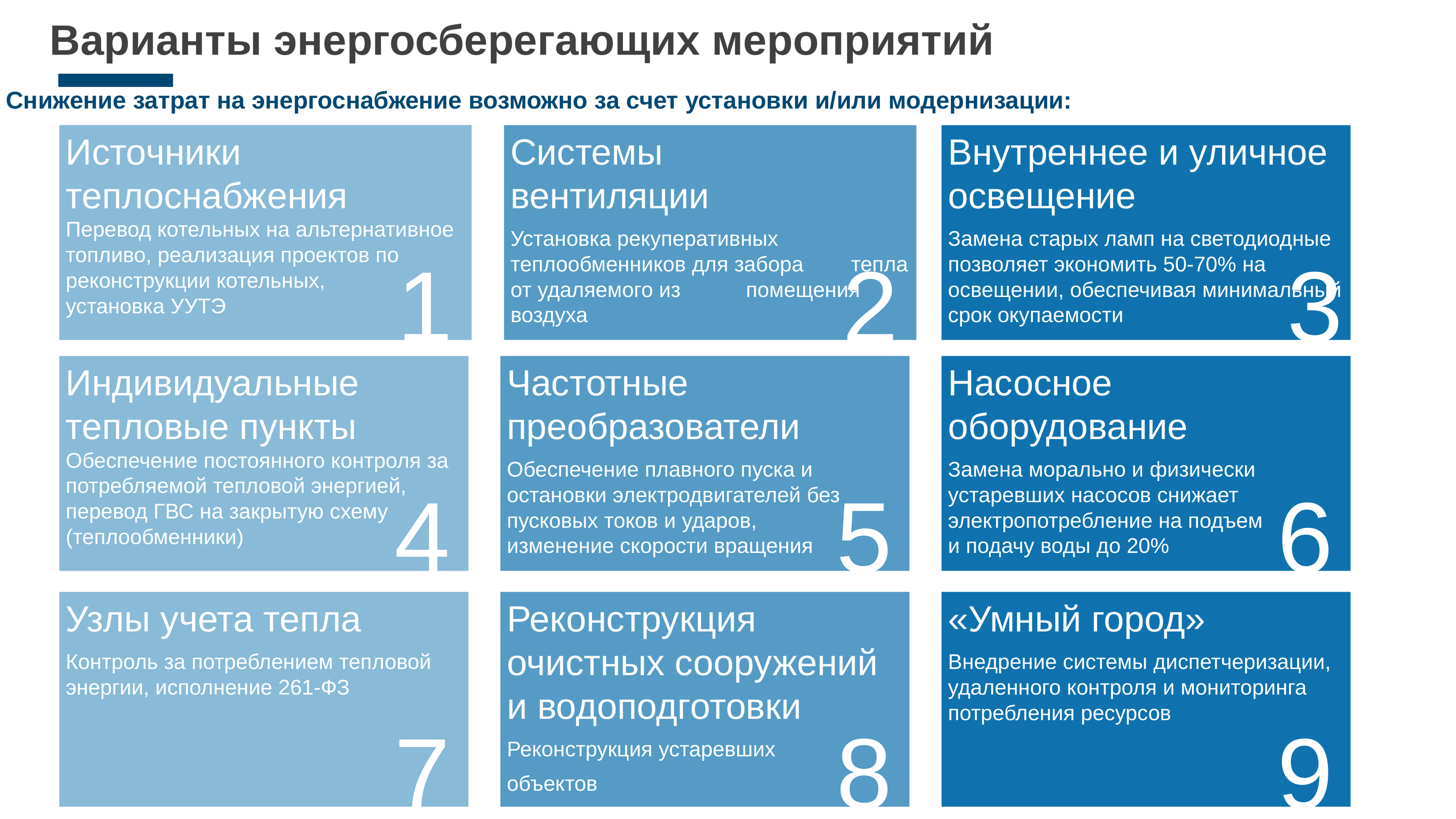

Варианты энергосберегающих мероприятий

Снижение затрат на энергоснабжение возможно за счет установки и/или модернизации:
Источники теплоснабжения
Перевод котельных на альтернативное топливо, реализация проектов по реконструкции котельных,
установка УУТЭ
Системы
вентиляции
Установка рекуперативных теплообменников для забора        тепла от удаляемого из           помещения воздуха
Внутреннее и уличное освещение
Замена старых ламп на светодиодные  позволяет экономить 50-70% на освещении, обеспечивая минимальный срок окупаемости
1
2
3
Индивидуальные тепловые пункты
Обеспечение постоянного контроля за потребляемой тепловой энергией,
перевод ГВС на закрытую схему
(теплообменники)
Частотные преобразователи
Обеспечение плавного пуска и остановки электродвигателей без пусковых токов и ударов,         изменение скорости вращения
Насосное оборудование
Замена морально и физически устаревших насосов снижает электропотребление на подъем            и подачу воды до 20%
4
5
6
Узлы учета тепла
Контроль за потреблением тепловой энергии, исполнение 261-ФЗ
Реконструкция очистных сооружений и водоподготовки
Реконструкция устаревших
объектов
«Умный город»
Внедрение системы диспетчеризации, удаленного контроля и мониторинга потребления ресурсов
7
8
9